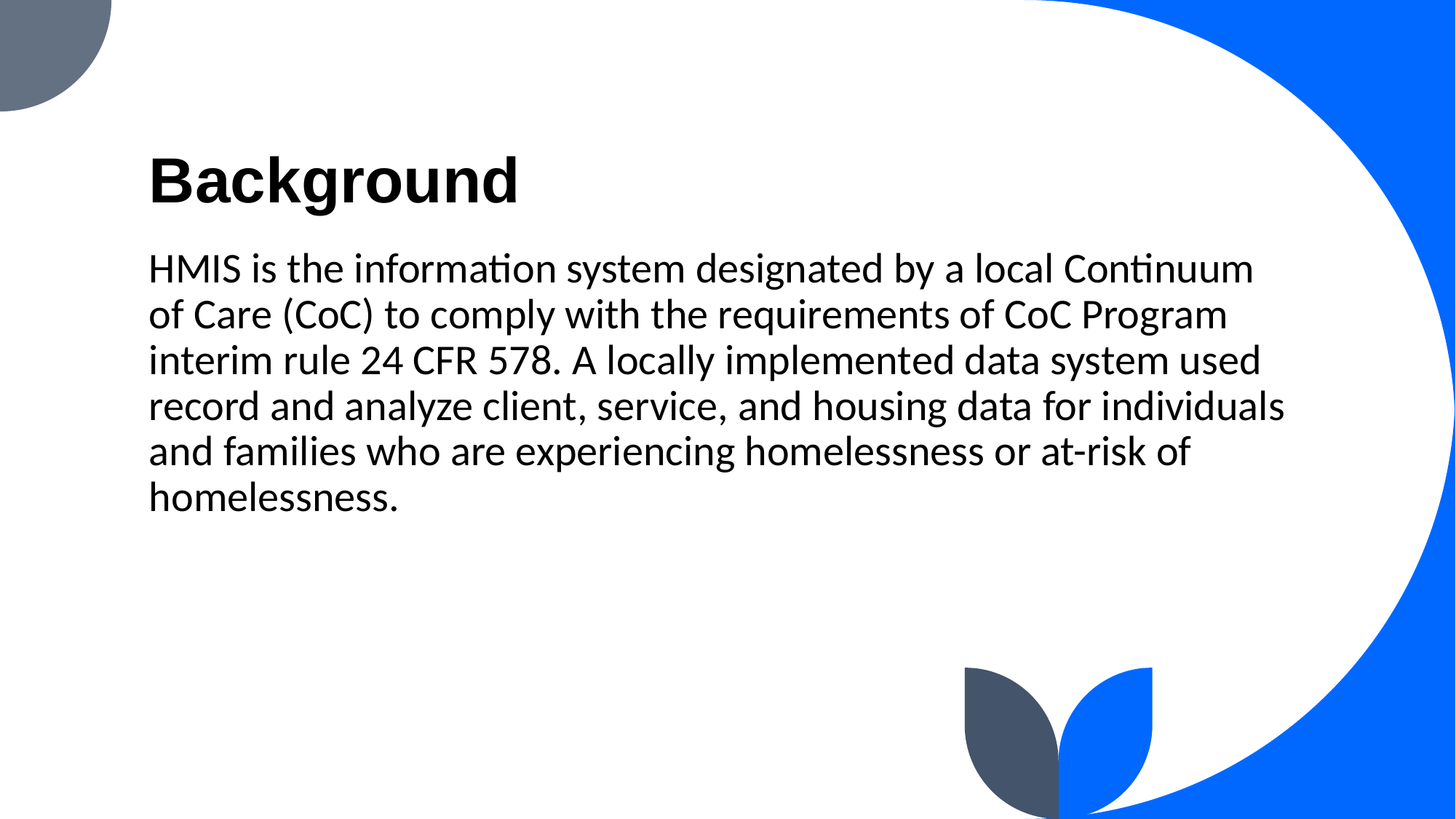

# Background
HMIS is the information system designated by a local Continuum of Care (CoC) to comply with the requirements of CoC Program interim rule 24 CFR 578. A locally implemented data system used record and analyze client, service, and housing data for individuals and families who are experiencing homelessness or at-risk of homelessness.